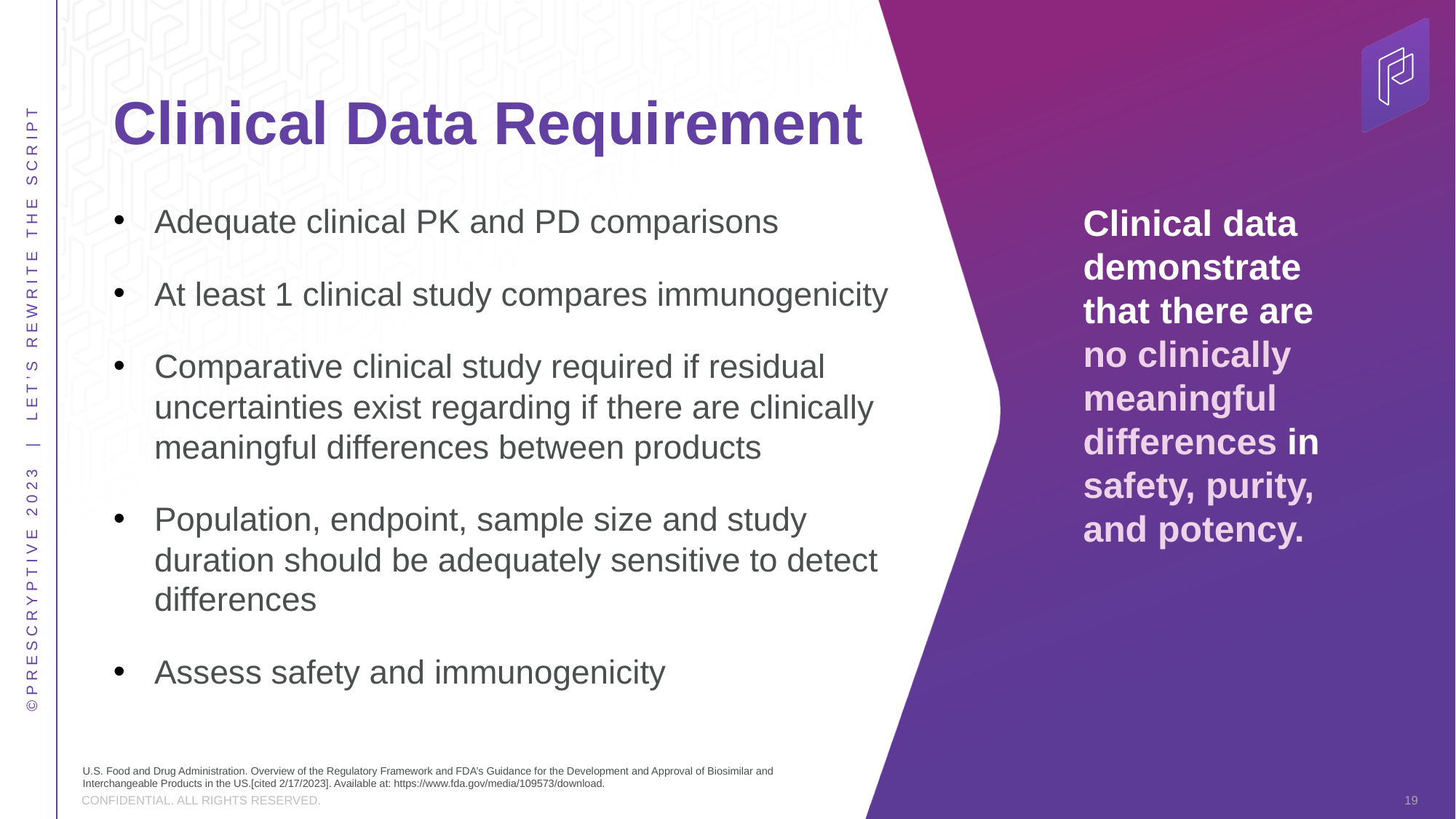

# Clinical Data Requirement
Adequate clinical PK and PD comparisons

At least 1 clinical study compares immunogenicity

Comparative clinical study required if residual uncertainties exist regarding if there are clinically meaningful differences between products

Population, endpoint, sample size and study duration should be adequately sensitive to detect differences

Assess safety and immunogenicity

Clinical data demonstrate that there are no clinically meaningful differences in safety, purity, and potency.
U.S. Food and Drug Administration. Overview of the Regulatory Framework and FDA’s Guidance for the Development and Approval of Biosimilar and Interchangeable Products in the US.[cited 2/17/2023]. Available at: https://www.fda.gov/media/109573/download.
19